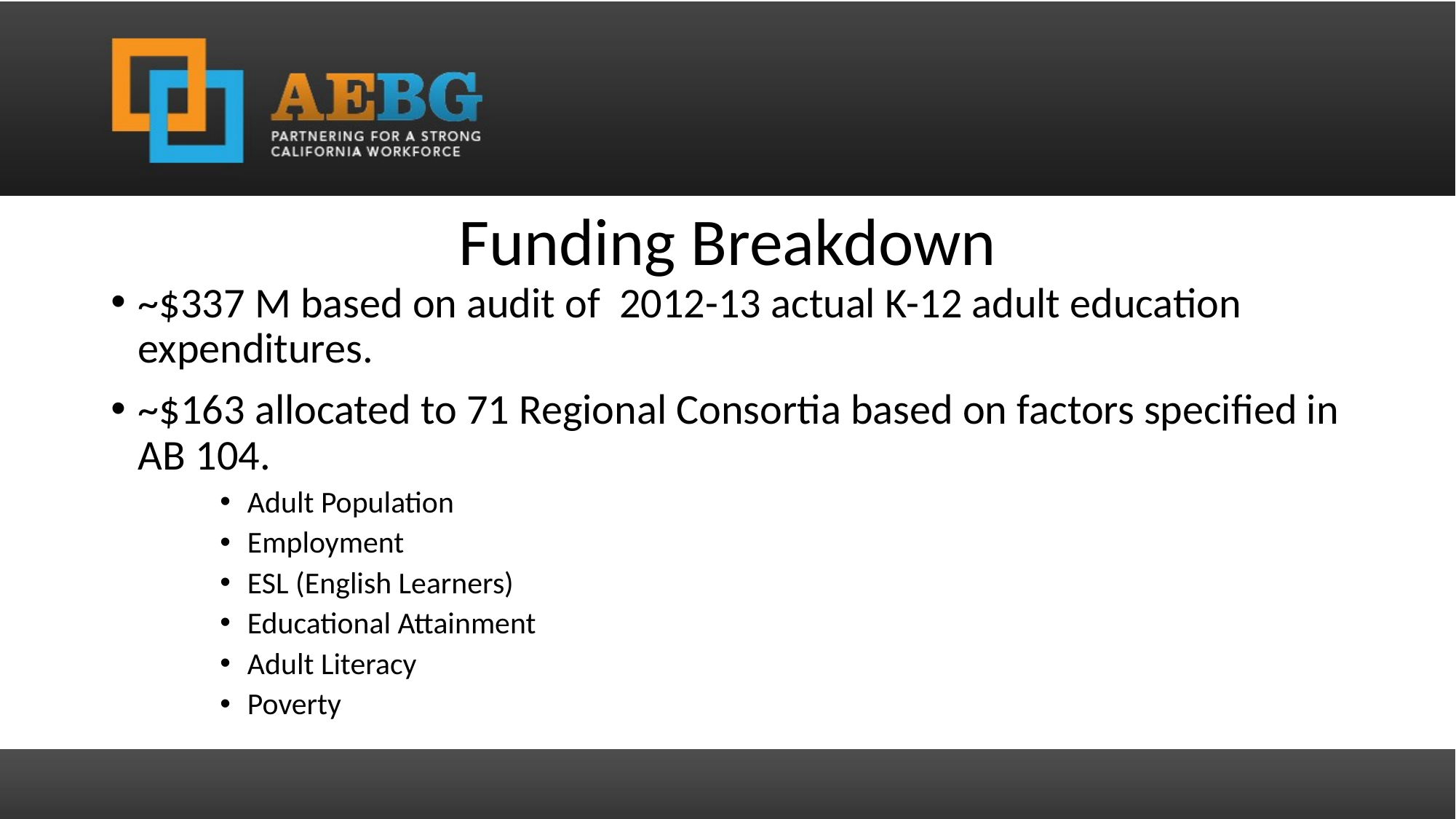

# Funding Breakdown
~$337 M based on audit of  2012-13 actual K-12 adult education expenditures.
~$163 allocated to 71 Regional Consortia based on factors specified in AB 104.
Adult Population
Employment
ESL (English Learners)
Educational Attainment
Adult Literacy
Poverty